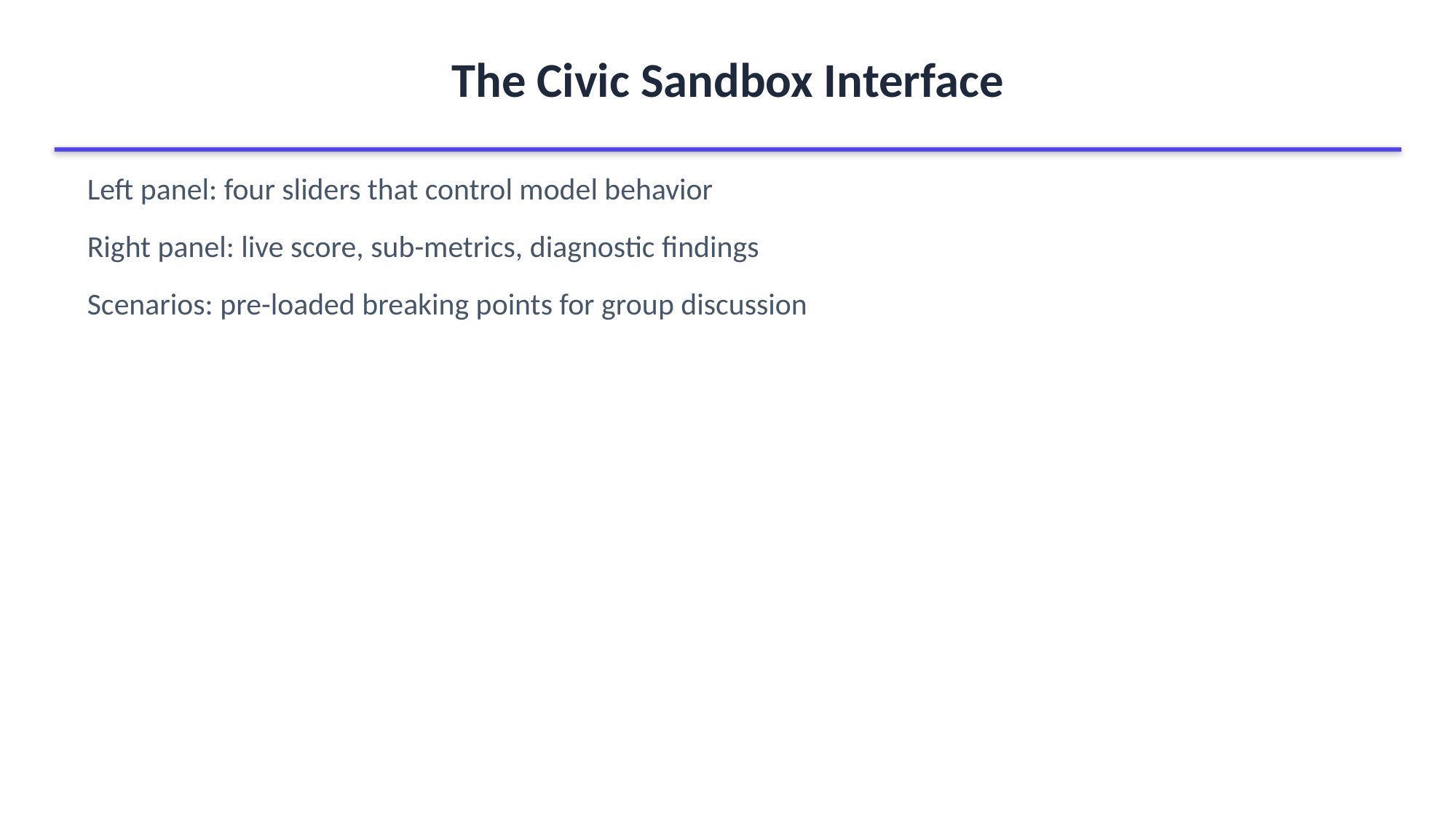

The Civic Sandbox Interface

Left panel: four sliders that control model behavior
Right panel: live score, sub-metrics, diagnostic findings
Scenarios: pre-loaded breaking points for group discussion